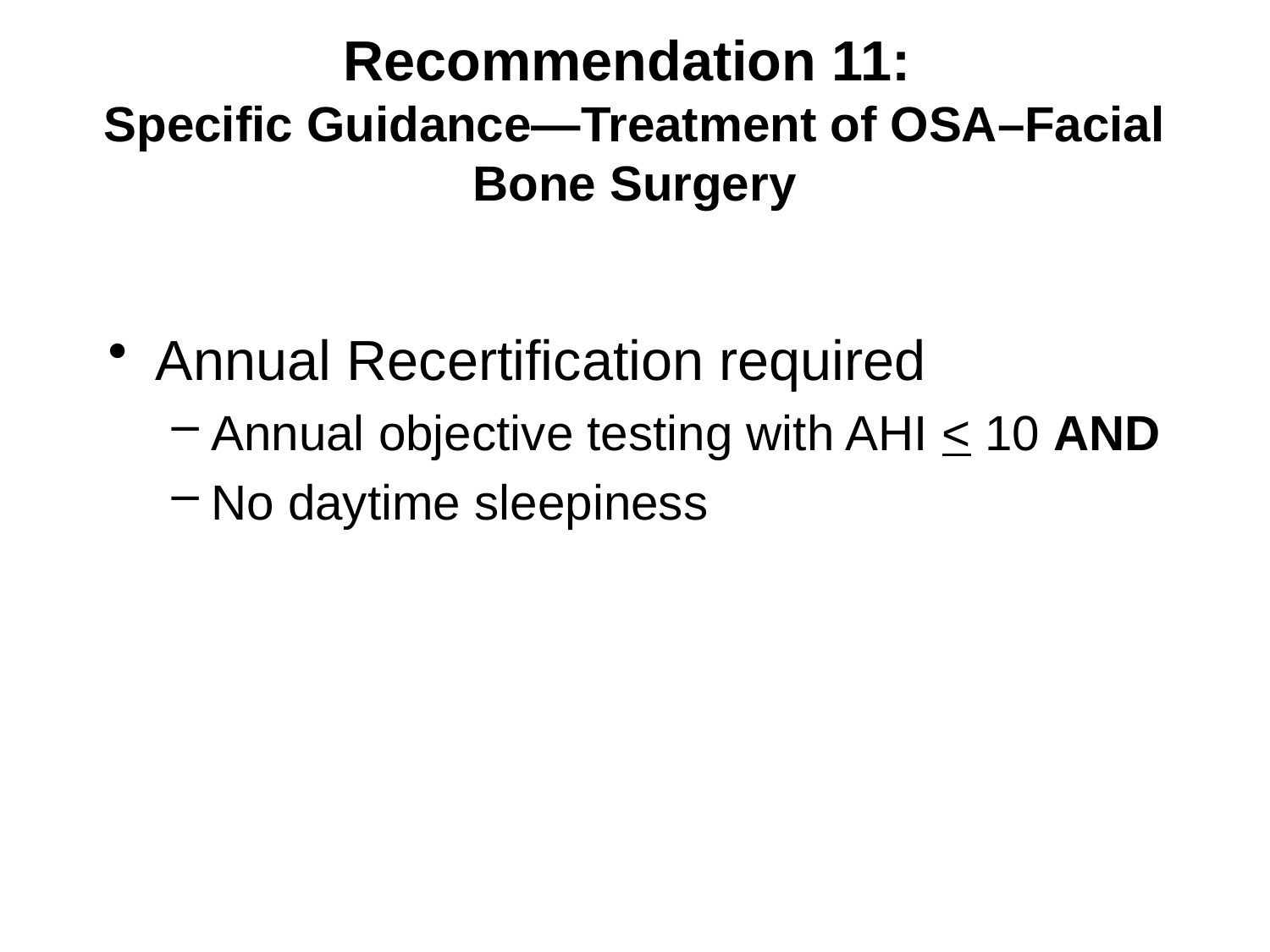

# Recommendation 11: Specific Guidance—Treatment of OSA–Facial Bone Surgery
Annual Recertification required
Annual objective testing with AHI < 10 AND
No daytime sleepiness